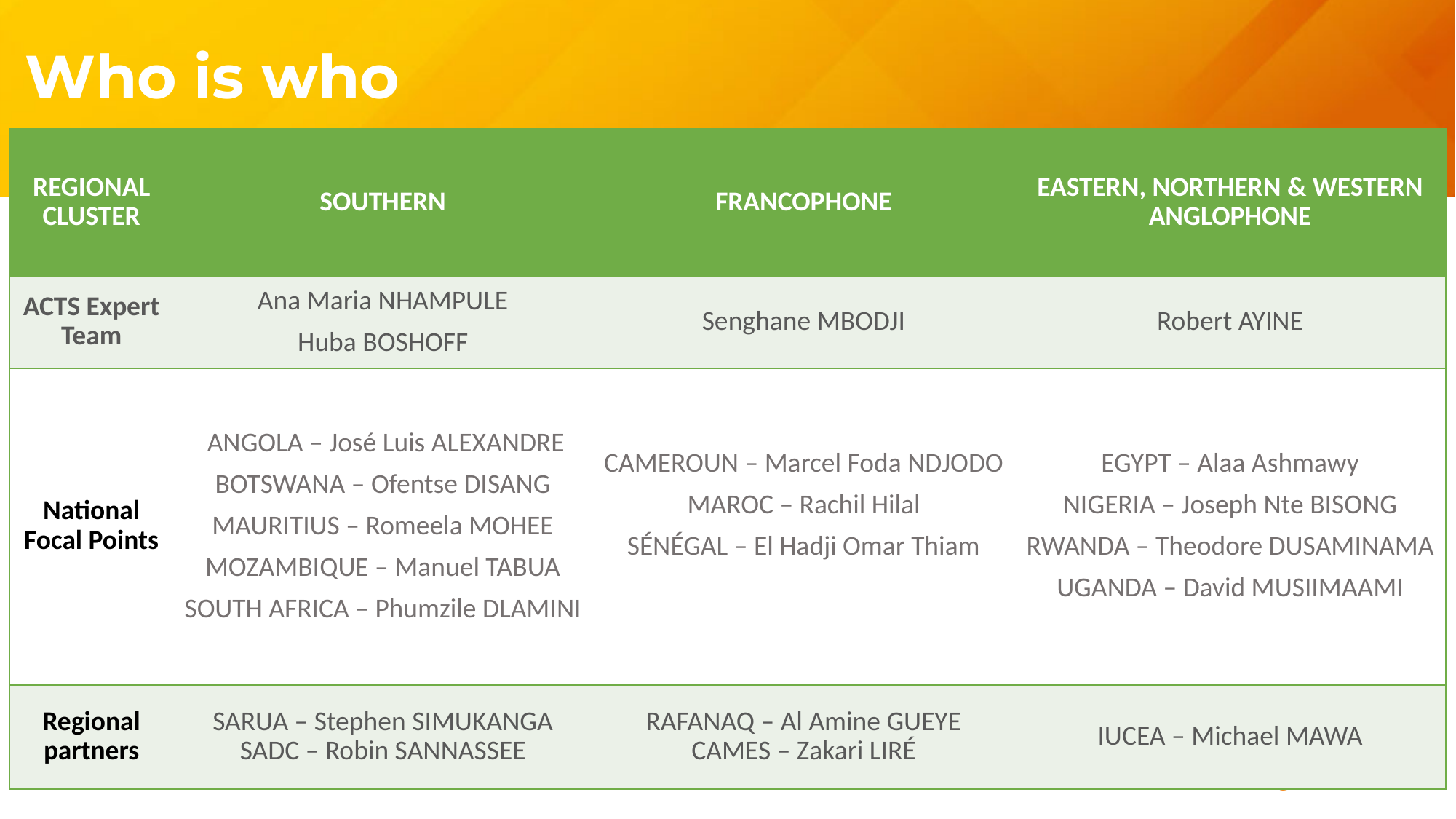

# Who is who
| REGIONAL CLUSTER | SOUTHERN | FRANCOPHONE | EASTERN, NORTHERN & WESTERN ANGLOPHONE |
| --- | --- | --- | --- |
| ACTS Expert Team | Ana Maria NHAMPULE Huba BOSHOFF | Senghane MBODJI | Robert AYINE |
| National Focal Points | ANGOLA – José Luis ALEXANDRE BOTSWANA – Ofentse DISANG MAURITIUS – Romeela MOHEE MOZAMBIQUE – Manuel TABUA SOUTH AFRICA – Phumzile DLAMINI | CAMEROUN – Marcel Foda NDJODO MAROC – Rachil Hilal SÉNÉGAL – El Hadji Omar Thiam | EGYPT – Alaa Ashmawy NIGERIA – Joseph Nte BISONG RWANDA – Theodore DUSAMINAMA UGANDA – David MUSIIMAAMI |
| Regional partners | SARUA – Stephen SIMUKANGA SADC – Robin SANNASSEE | RAFANAQ – Al Amine GUEYE CAMES – Zakari LIRÉ | IUCEA – Michael MAWA |